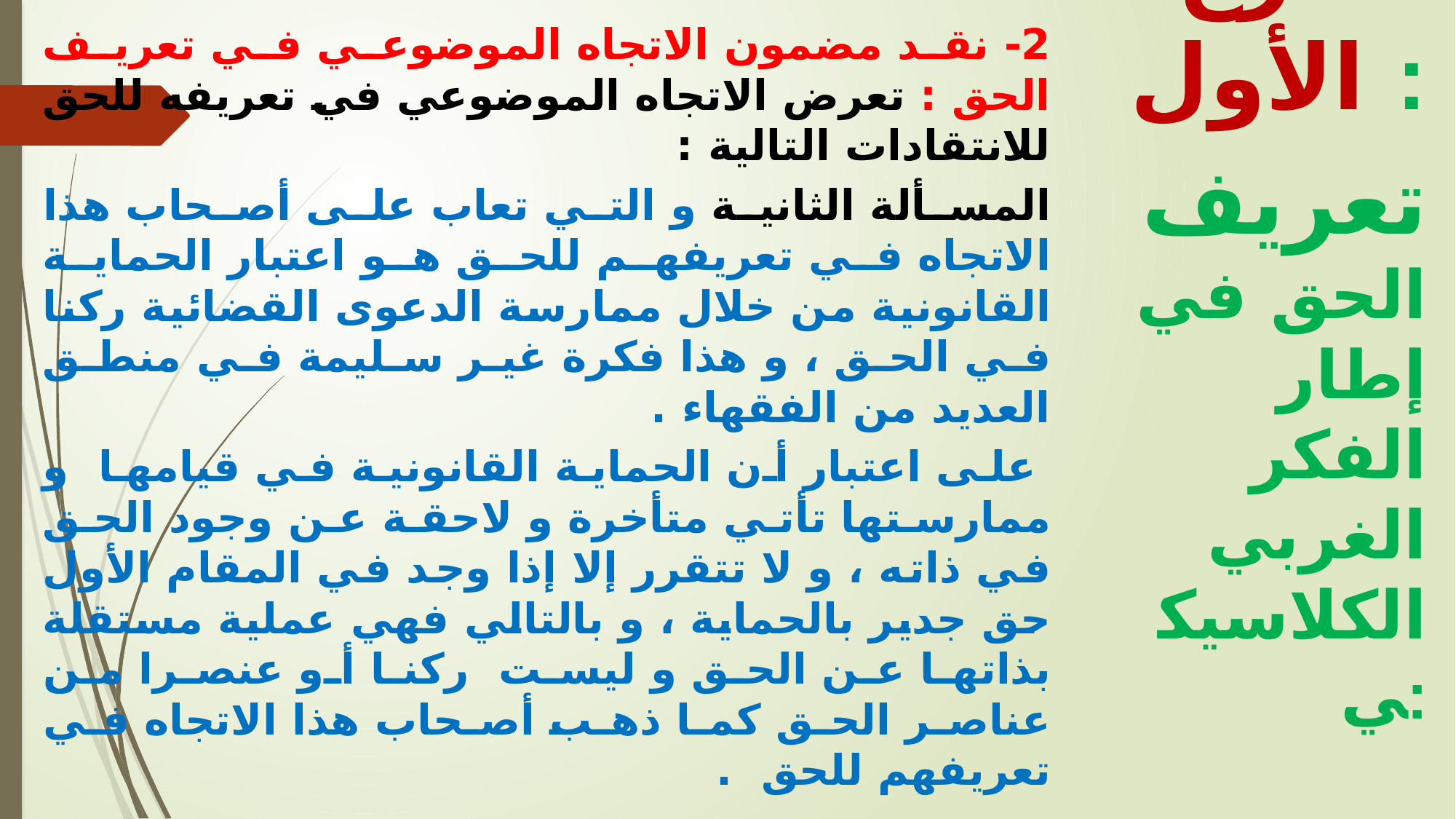

2-	 نقد مضمون الاتجاه الموضوعي في تعريف الحق : تعرض الاتجاه الموضوعي في تعريفه للحق للانتقادات التالية :
المسألة الثانية و التي تعاب على أصحاب هذا الاتجاه في تعريفهم للحق هو اعتبار الحماية القانونية من خلال ممارسة الدعوى القضائية ركنا في الحق ، و هذا فكرة غير سليمة في منطق العديد من الفقهاء .
 على اعتبار أن الحماية القانونية في قيامها  و ممارستها تأتي متأخرة و لاحقة عن وجود الحق في ذاته ، و لا تتقرر إلا إذا وجد في المقام الأول حق جدير بالحماية ، و بالتالي فهي عملية مستقلة بذاتها عن الحق و ليست  ركنا أو عنصرا من عناصر الحق كما ذهب أصحاب هذا الاتجاه في تعريفهم للحق  .
الفرع الأول :
 تعريف الحق في إطار الفكر الغربي الكلاسيكي: